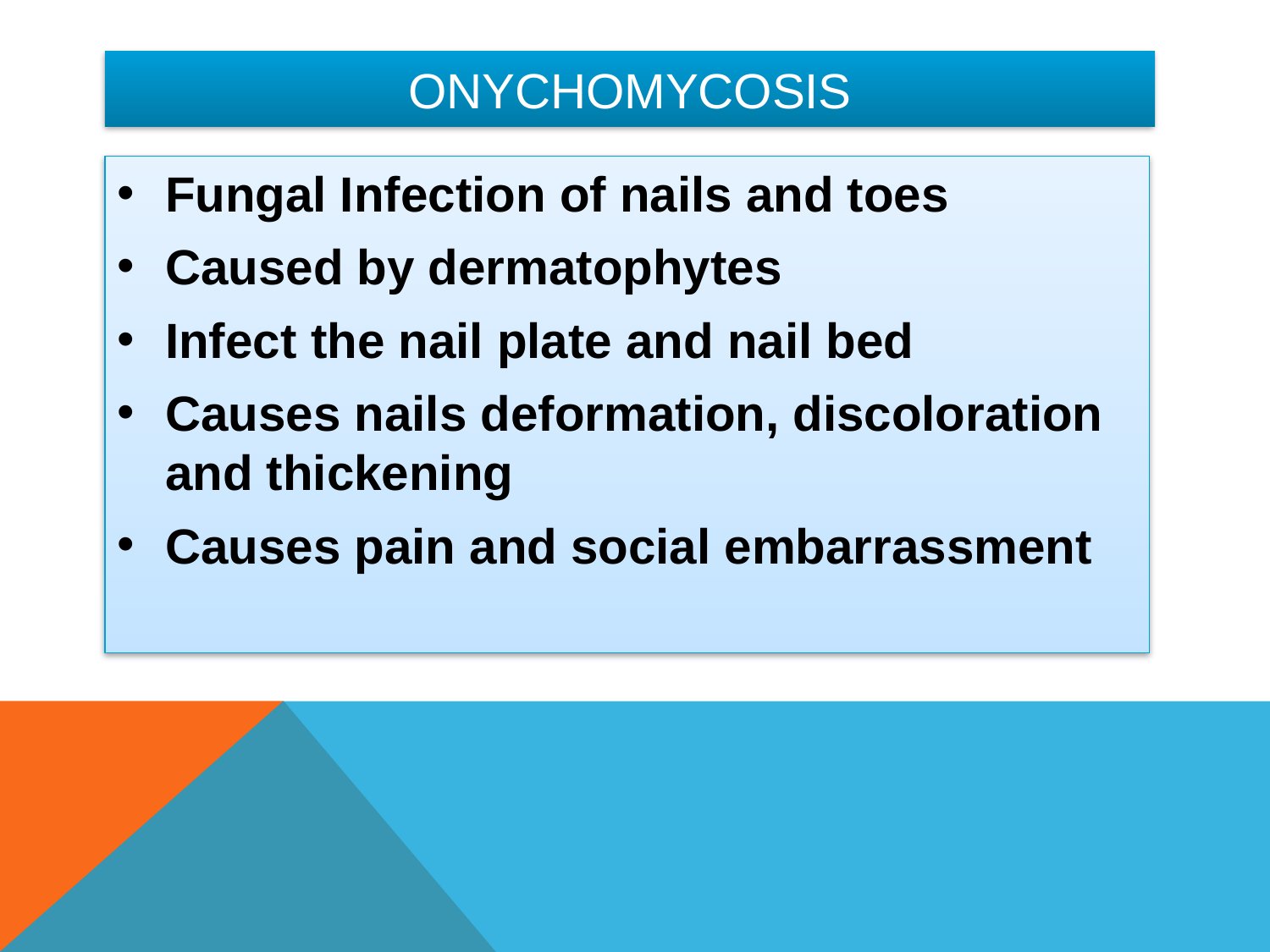

# onychomycosis
Fungal Infection of nails and toes
Caused by dermatophytes
Infect the nail plate and nail bed
Causes nails deformation, discoloration and thickening
Causes pain and social embarrassment